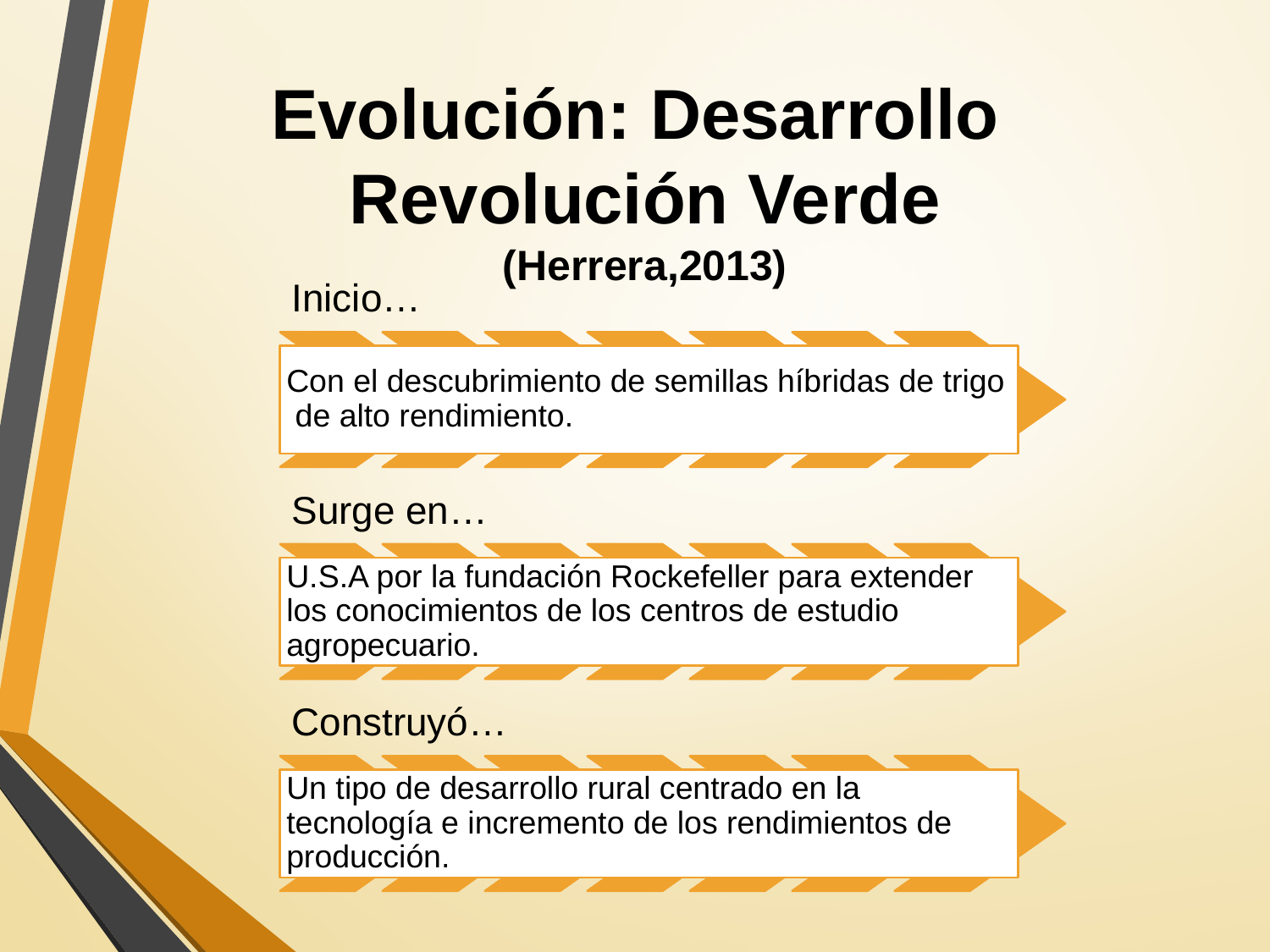

# Evolución: Desarrollo Revolución Verde (Herrera,2013)
Inicio…
Con el descubrimiento de semillas híbridas de trigo  de alto rendimiento.
Surge en…
U.S.A por la fundación Rockefeller para extender los conocimientos de los centros de estudio agropecuario.
Construyó…
Un tipo de desarrollo rural centrado en la tecnología e incremento de los rendimientos de producción.